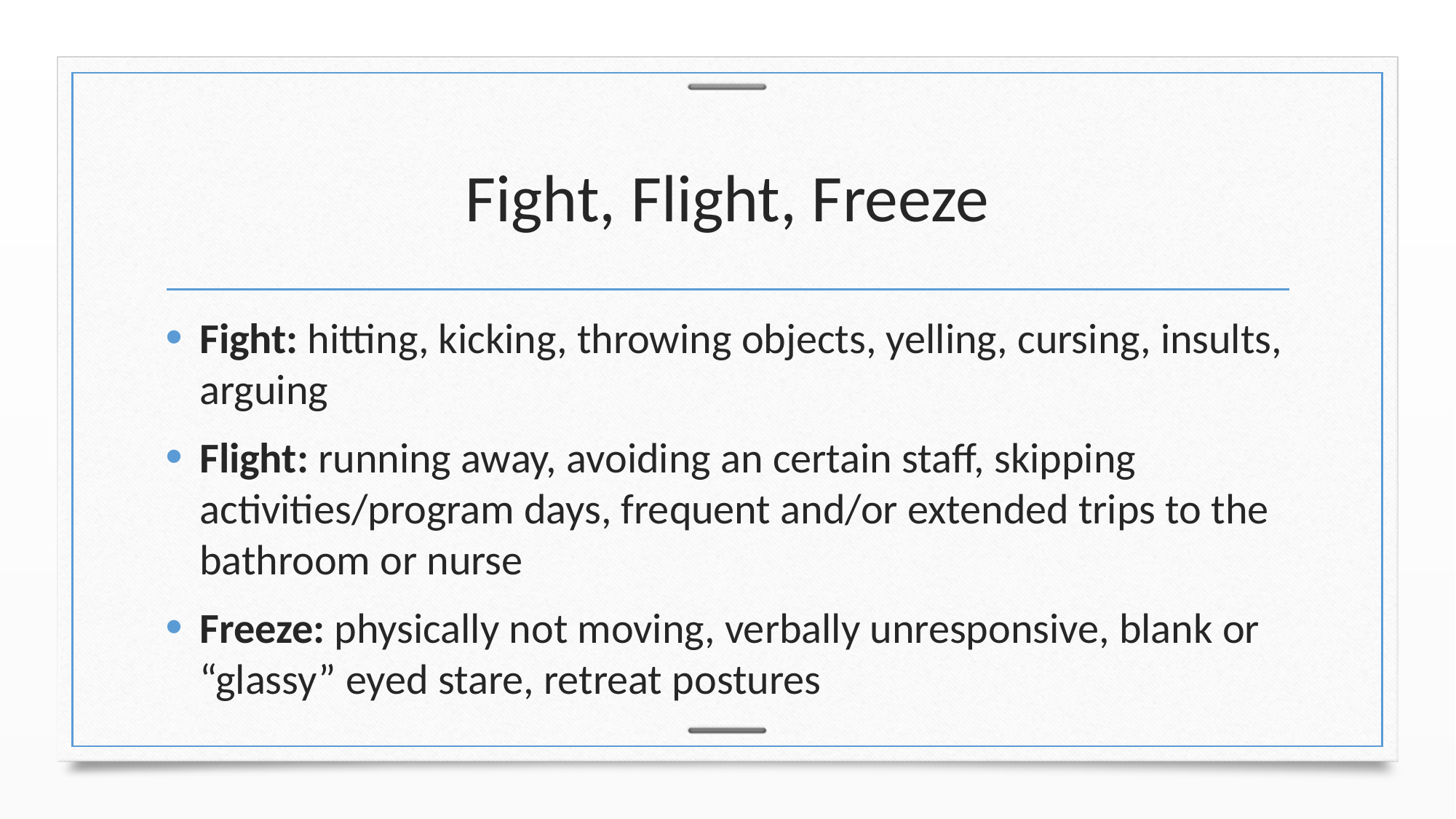

# Fight, Flight, Freeze
Fight: hitting, kicking, throwing objects, yelling, cursing, insults, arguing
Flight: running away, avoiding an certain staff, skipping activities/program days, frequent and/or extended trips to the bathroom or nurse
Freeze: physically not moving, verbally unresponsive, blank or “glassy” eyed stare, retreat postures